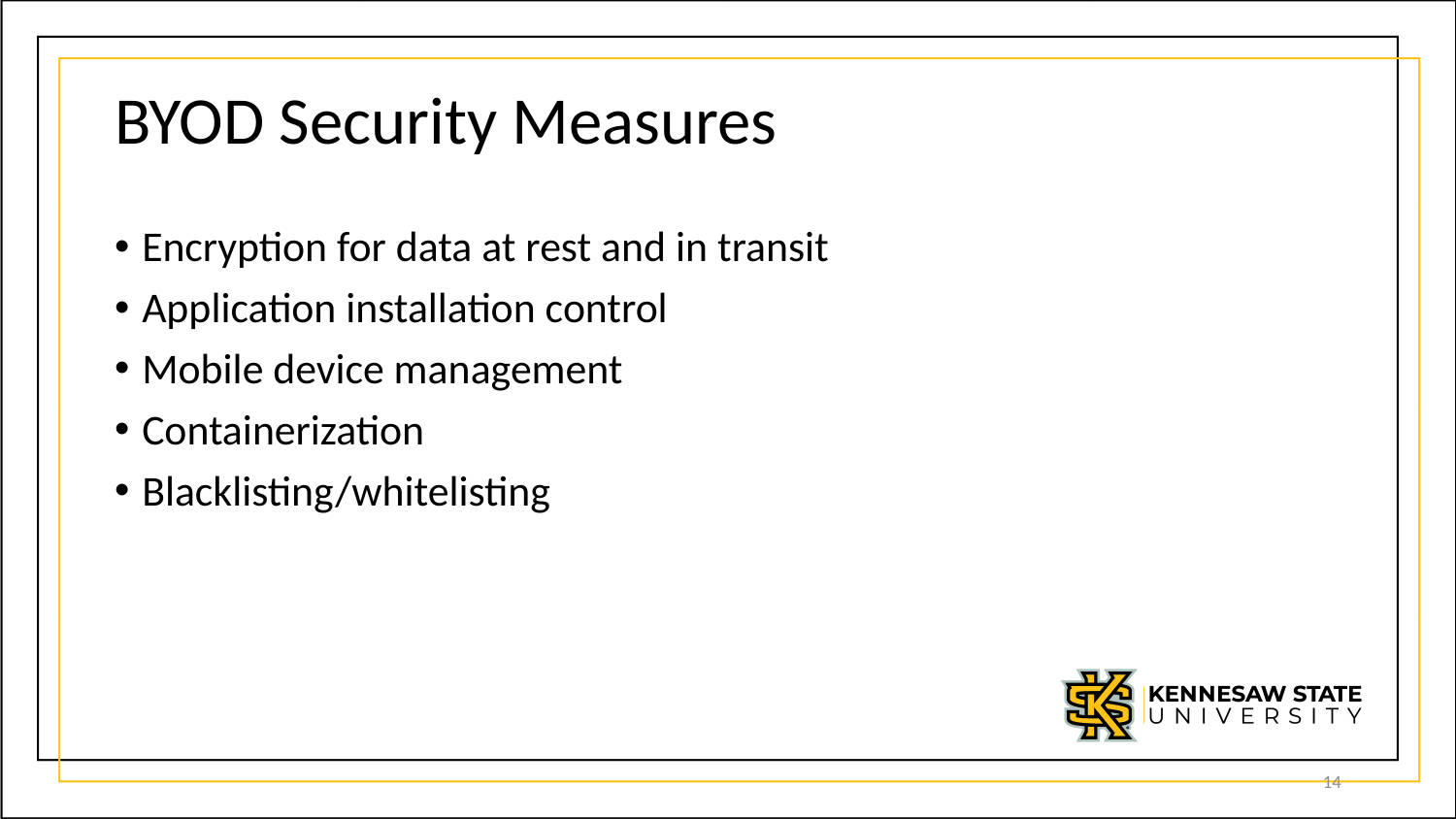

# BYOD Security Measures
Encryption for data at rest and in transit
Application installation control
Mobile device management
Containerization
Blacklisting/whitelisting
14